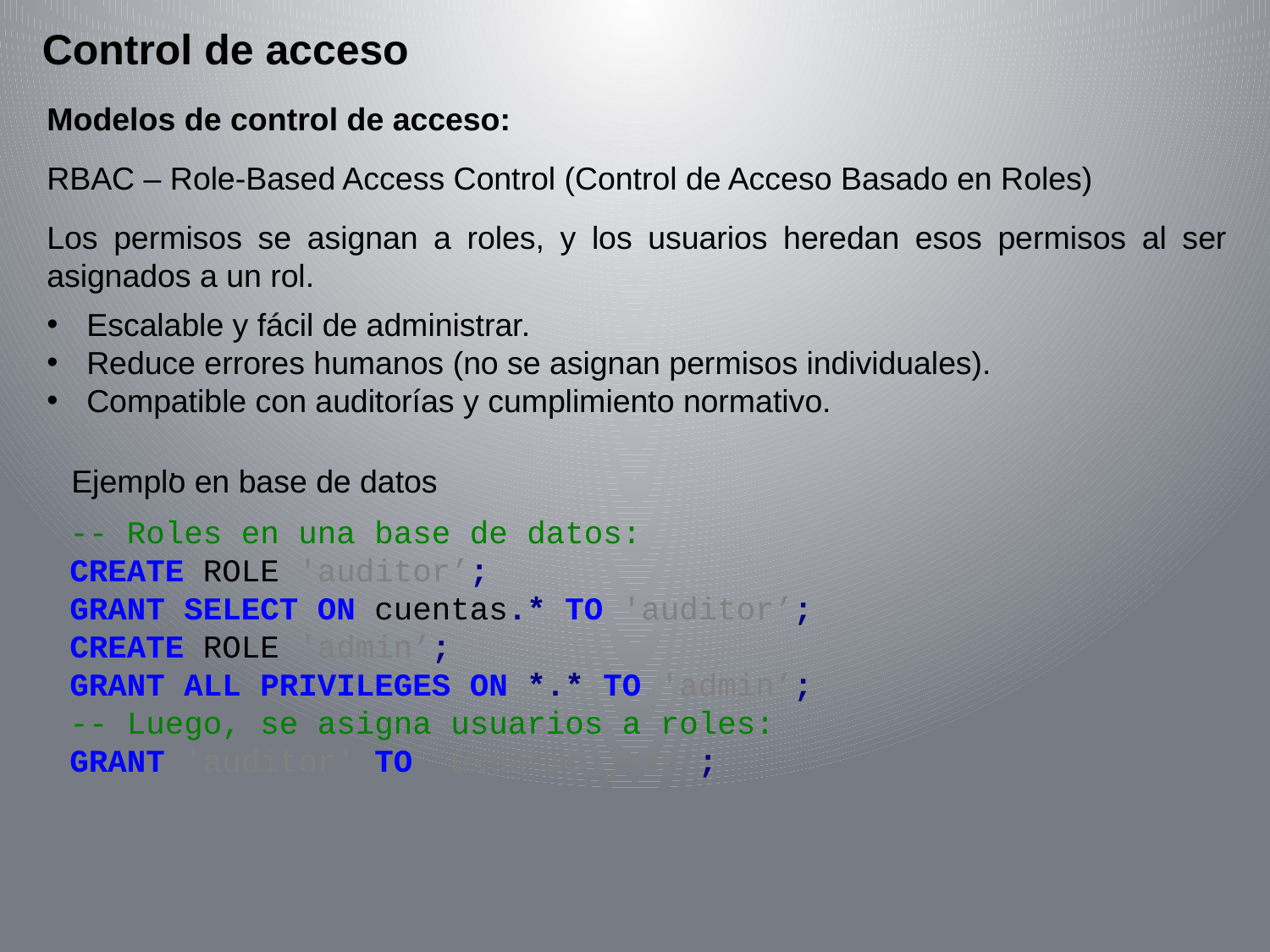

Control de acceso

Modelos de control de acceso:
RBAC – Role-Based Access Control (Control de Acceso Basado en Roles)
Los permisos se asignan a roles, y los usuarios heredan esos permisos al ser asignados a un rol.
Escalable y fácil de administrar.
Reduce errores humanos (no se asignan permisos individuales).
Compatible con auditorías y cumplimiento normativo.
.

Ejemplo en base de datos
-- Roles en una base de datos:
CREATE ROLE 'auditor’;
GRANT SELECT ON cuentas.* TO 'auditor’;
CREATE ROLE 'admin’;
GRANT ALL PRIVILEGES ON *.* TO 'admin’;
-- Luego, se asigna usuarios a roles:
GRANT 'auditor' TO 'usuario_juan';